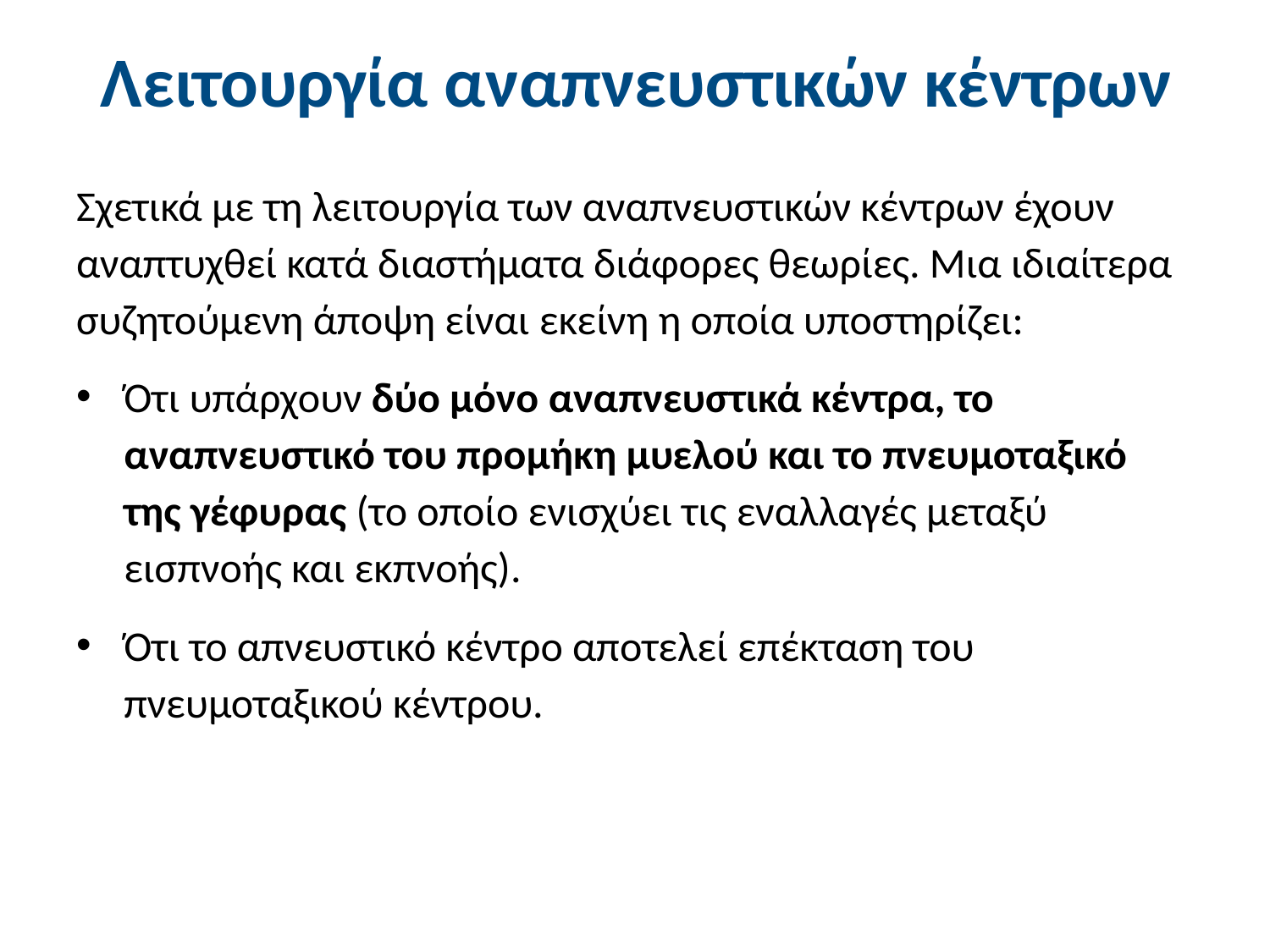

# Λειτουργία αναπνευστικών κέντρων
Σχετικά με τη λειτουργία των αναπνευστικών κέντρων έχουν αναπτυχθεί κατά διαστήματα διάφορες θεωρίες. Μια ιδιαίτερα συζητούμενη άποψη είναι εκείνη η οποία υποστηρίζει:
Ότι υπάρχουν δύο μόνο αναπνευστικά κέντρα, το αναπνευστικό του προμήκη μυελού και το πνευμοταξικό της γέφυρας (το οποίο ενισχύει τις εναλλαγές μεταξύ εισπνοής και εκπνοής).
Ότι το απνευστικό κέντρο αποτελεί επέκταση του πνευμοταξικού κέντρου.